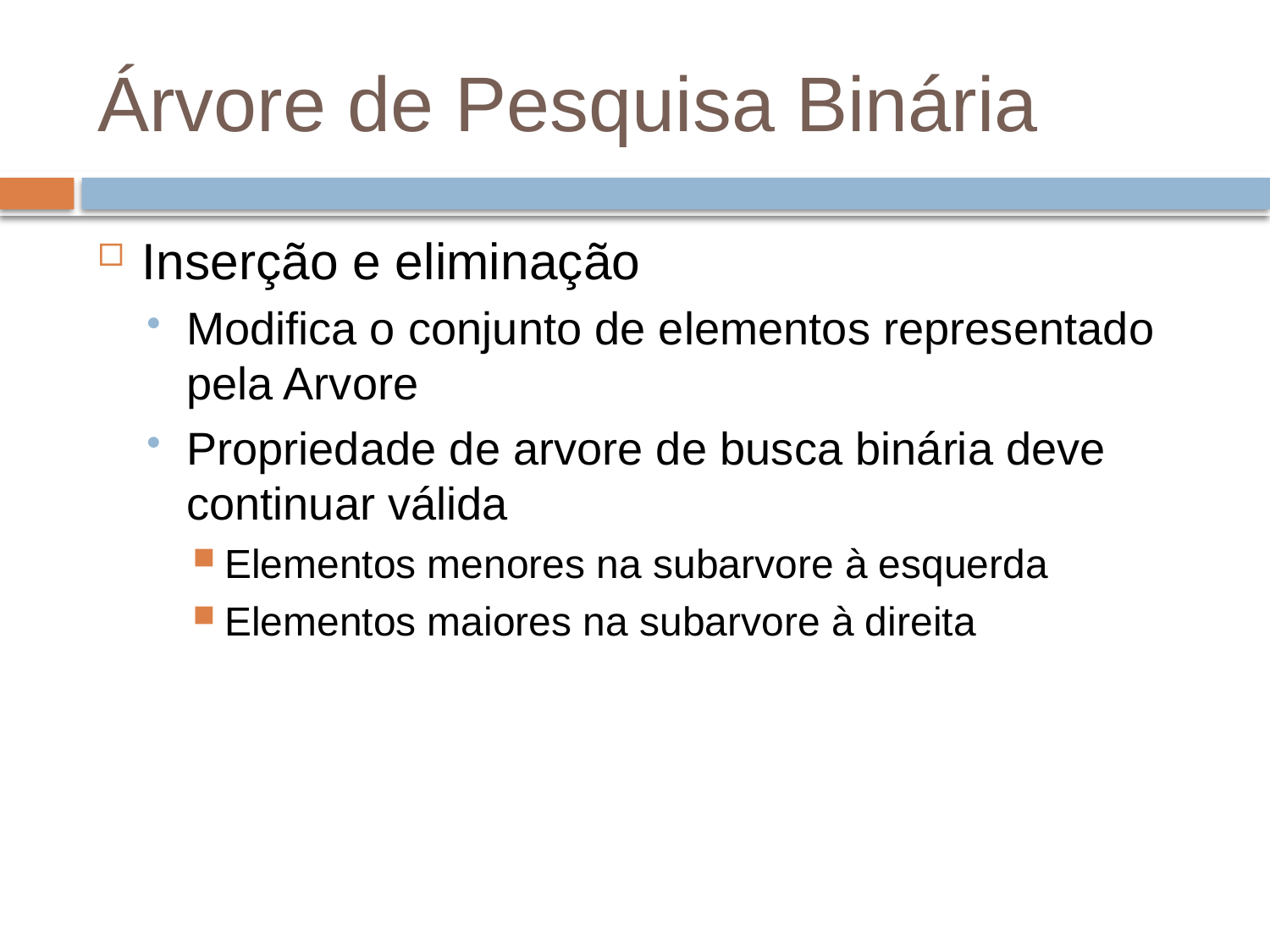

# Árvore de Pesquisa Binária
Inserção e eliminação
Modifica o conjunto de elementos representado pela Arvore
Propriedade de arvore de busca binária deve continuar válida
Elementos menores na subarvore à esquerda
Elementos maiores na subarvore à direita